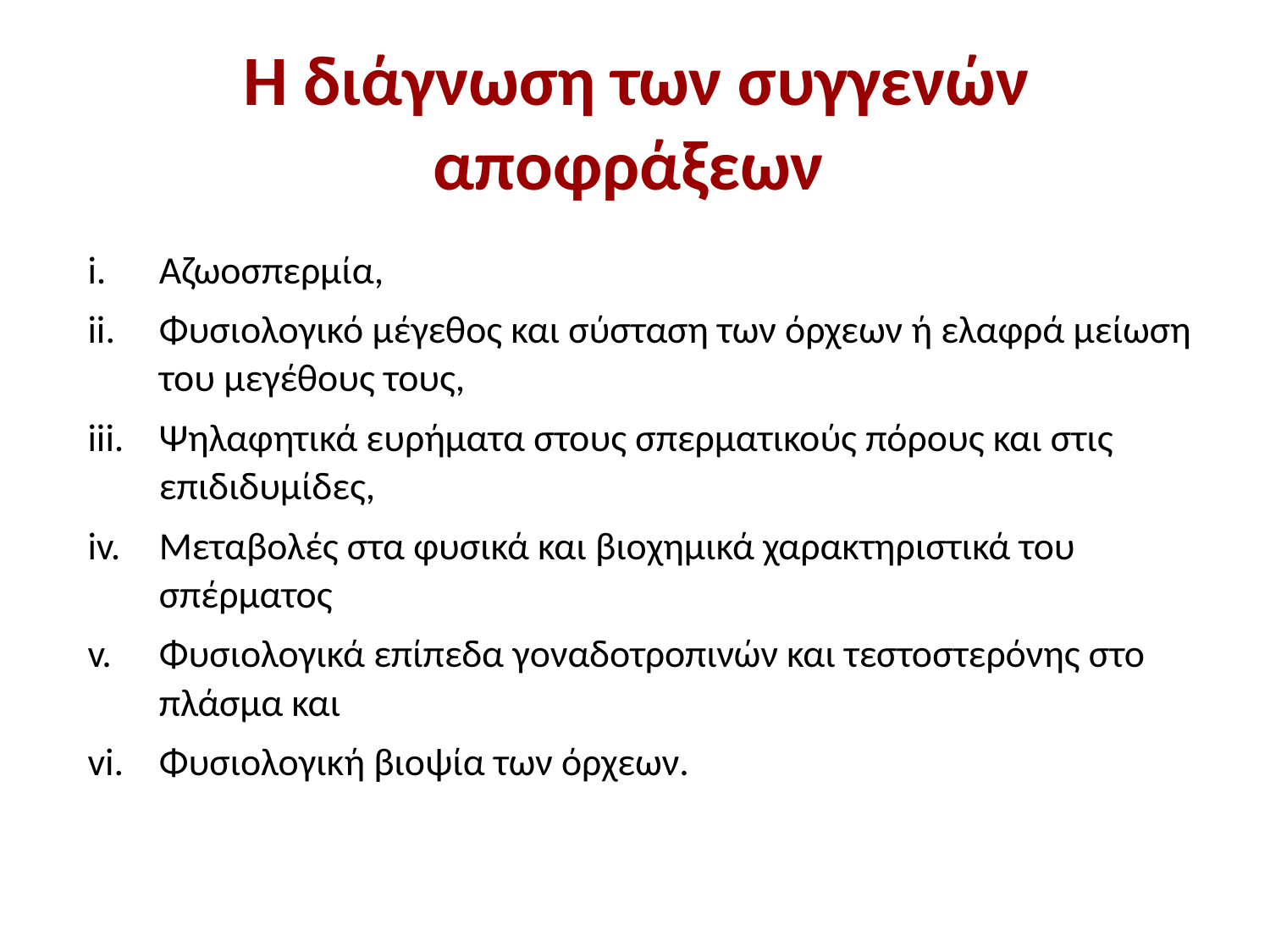

# Η διάγνωση των συγγενών αποφράξεων
Αζωοσπερμία,
Φυσιολογικό μέγεθος και σύσταση των όρχεων ή ελαφρά μείωση του μεγέθους τους,
Ψηλαφητικά ευρήματα στους σπερματικούς πόρους και στις επιδιδυμίδες,
Μεταβολές στα φυσικά και βιοχημικά χαρακτηριστικά του σπέρματος
Φυσιολογικά επίπεδα γοναδοτροπινών και τεστοστερόνης στο πλάσμα και
Φυσιολογική βιοψία των όρχεων.